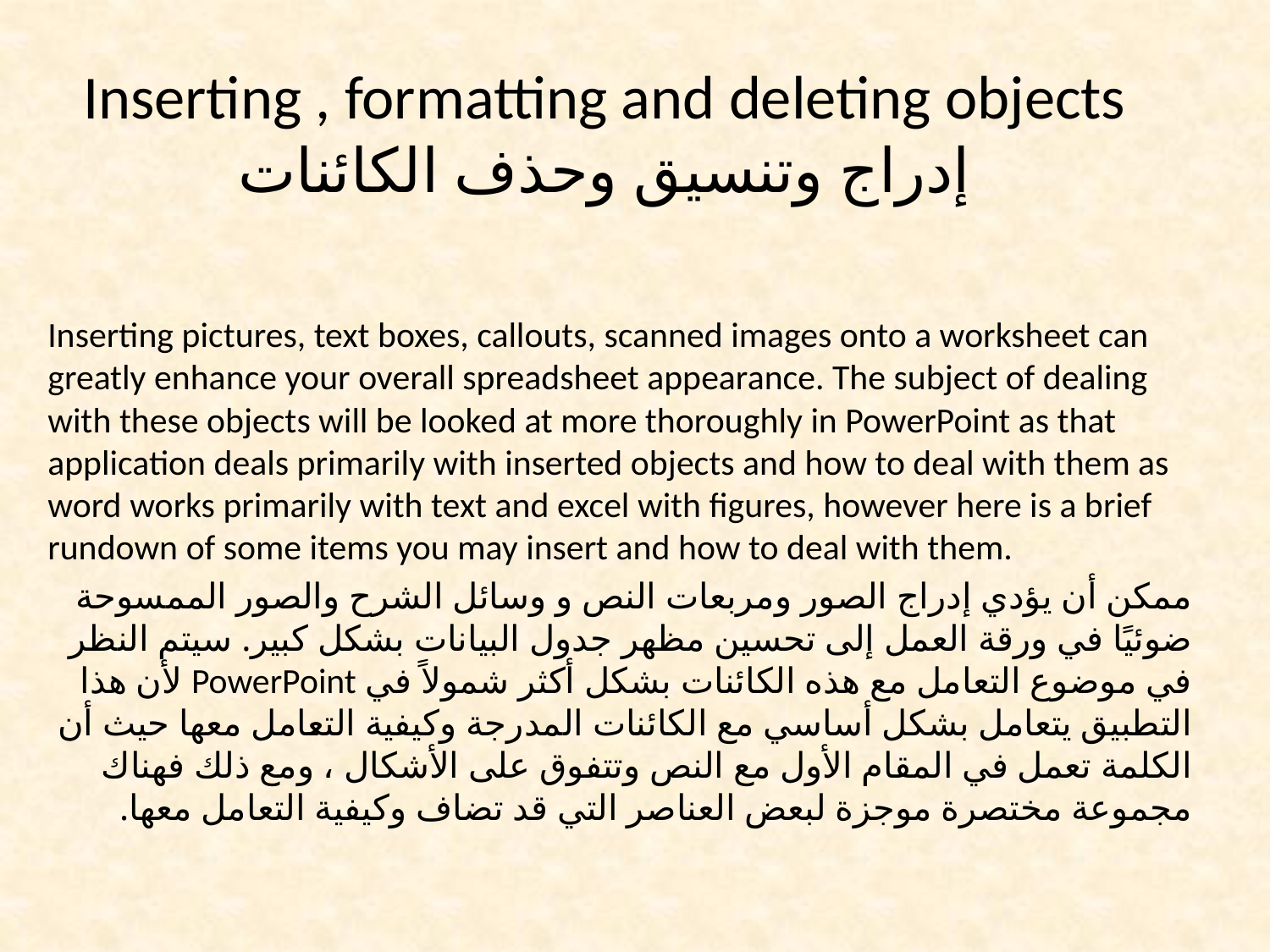

# Inserting , formatting and deleting objects إدراج وتنسيق وحذف الكائنات
Inserting pictures, text boxes, callouts, scanned images onto a worksheet can greatly enhance your overall spreadsheet appearance. The subject of dealing with these objects will be looked at more thoroughly in PowerPoint as that application deals primarily with inserted objects and how to deal with them as word works primarily with text and excel with figures, however here is a brief rundown of some items you may insert and how to deal with them.
ممكن أن يؤدي إدراج الصور ومربعات النص و وسائل الشرح والصور الممسوحة ضوئيًا في ورقة العمل إلى تحسين مظهر جدول البيانات بشكل كبير. سيتم النظر في موضوع التعامل مع هذه الكائنات بشكل أكثر شمولاً في PowerPoint لأن هذا التطبيق يتعامل بشكل أساسي مع الكائنات المدرجة وكيفية التعامل معها حيث أن الكلمة تعمل في المقام الأول مع النص وتتفوق على الأشكال ، ومع ذلك فهناك مجموعة مختصرة موجزة لبعض العناصر التي قد تضاف وكيفية التعامل معها.